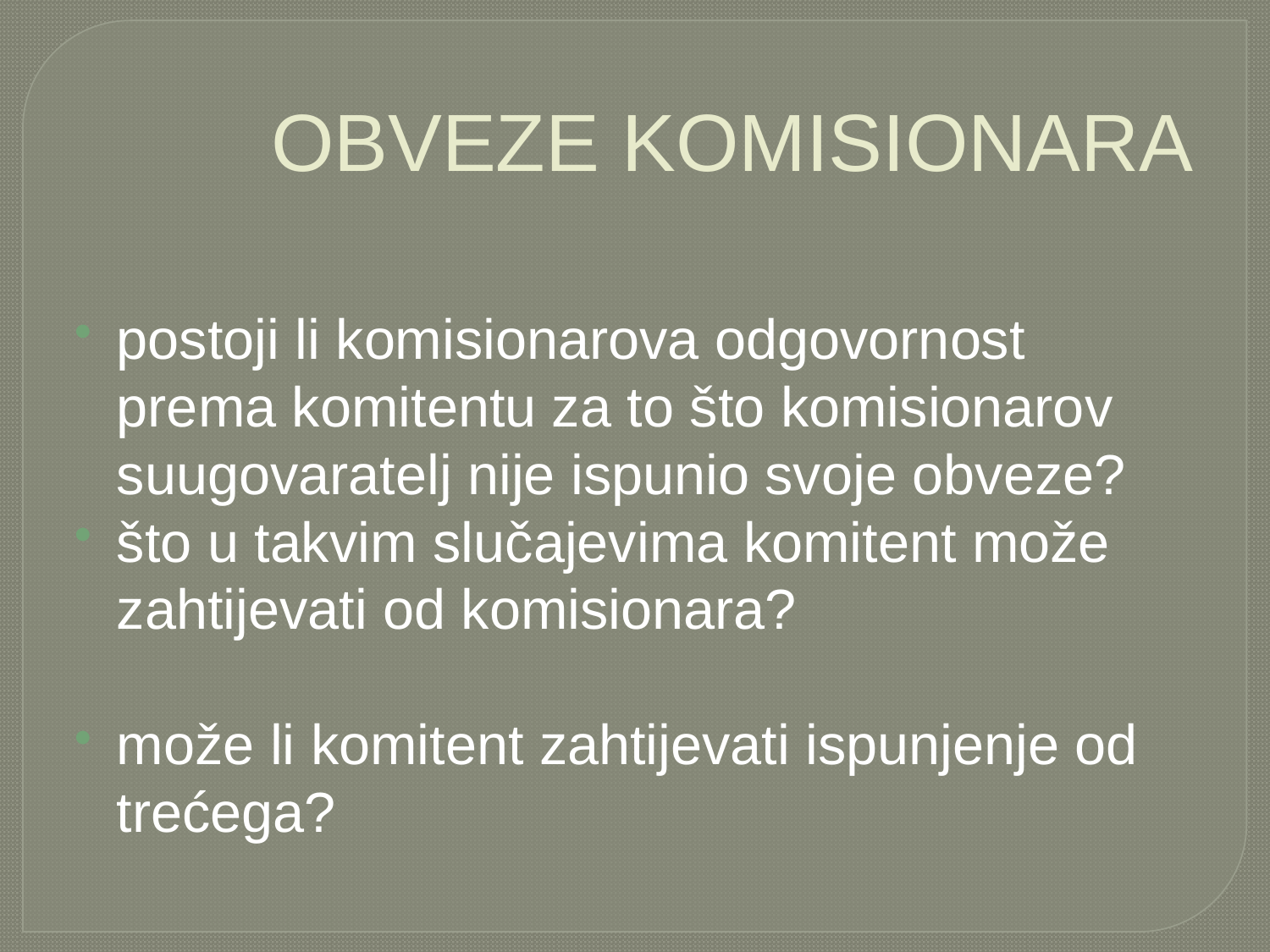

# OBVEZE KOMISIONARA

postoji li komisionarova odgovornost prema komitentu za to što komisionarov suugovaratelj nije ispunio svoje obveze?
što u takvim slučajevima komitent može zahtijevati od komisionara?

može li komitent zahtijevati ispunjenje od trećega?